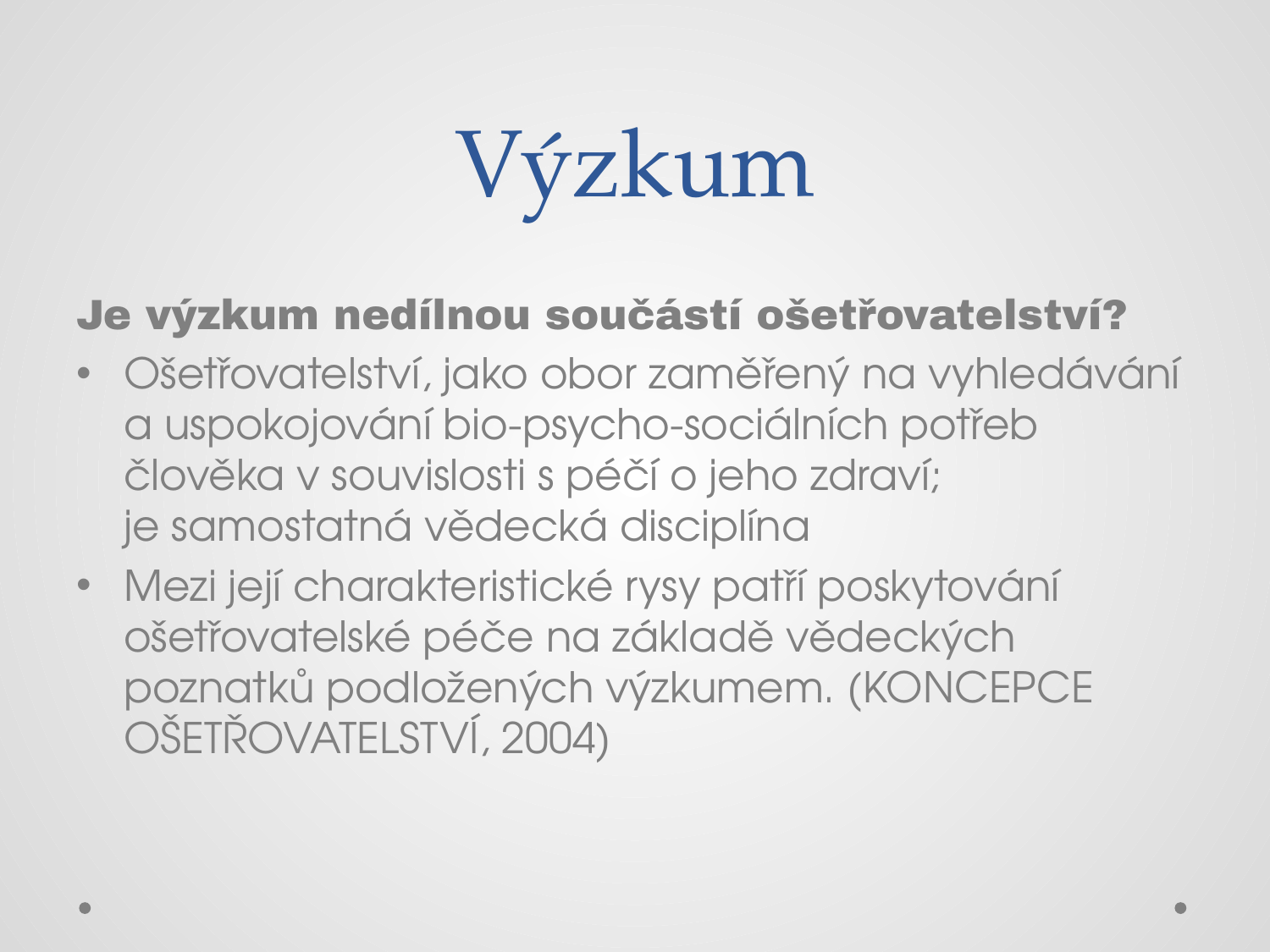

# Výzkum

Je výzkum nedílnou součástí ošetřovatelství?
Ošetřovatelství, jako obor zaměřený na vyhledávání a uspokojování bio-psycho-sociálních potřeb člověka v souvislosti s péčí o jeho zdraví;                   je samostatná vědecká disciplína
Mezi její charakteristické rysy patří poskytování ošetřovatelské péče na základě vědeckých poznatků podložených výzkumem. (KONCEPCE OŠETŘOVATELSTVÍ, 2004)